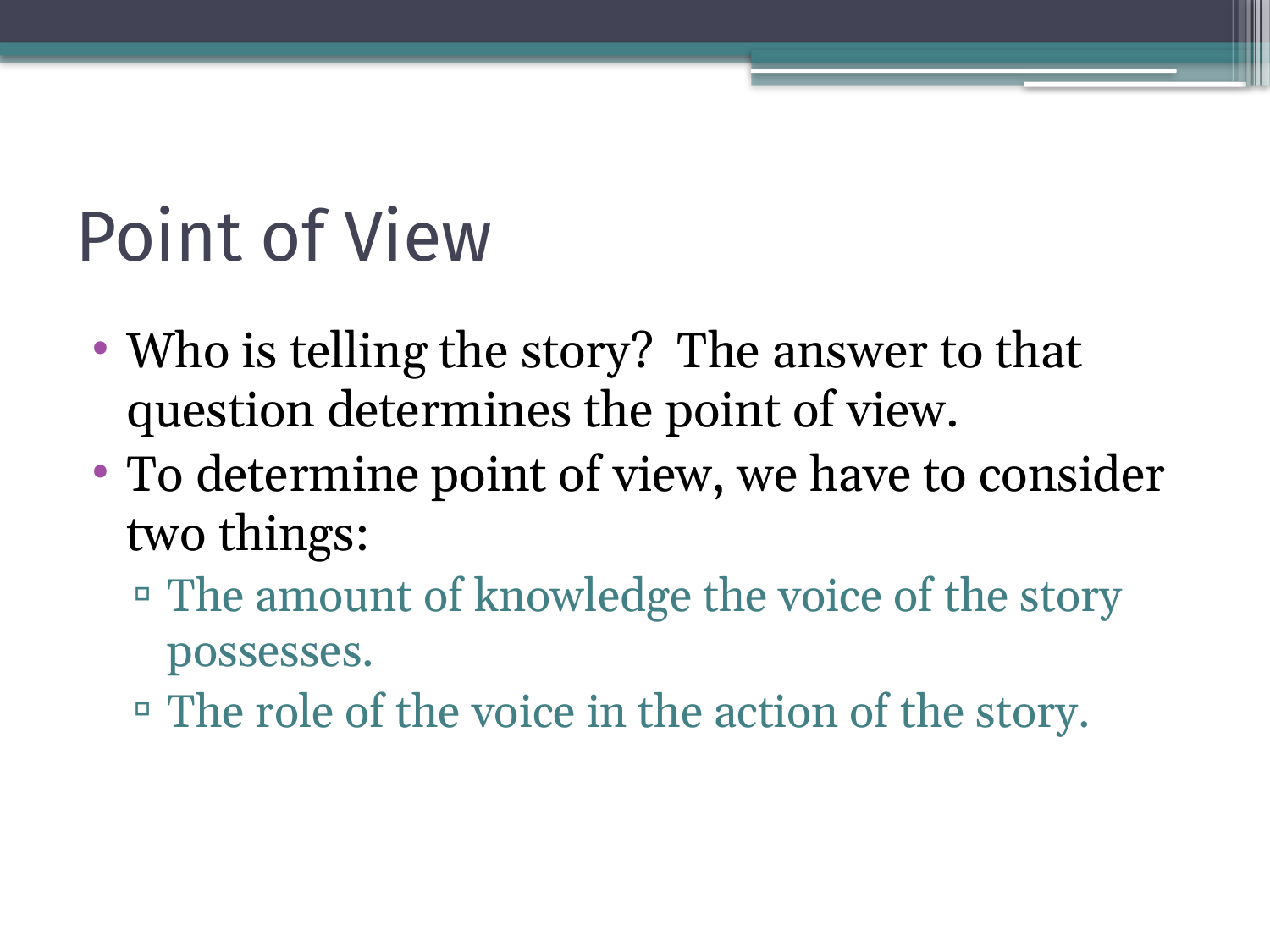

# Point of View
Who is telling the story?  The answer to that question determines the point of view.
To determine point of view, we have to consider two things:
The amount of knowledge the voice of the story possesses.
The role of the voice in the action of the story.